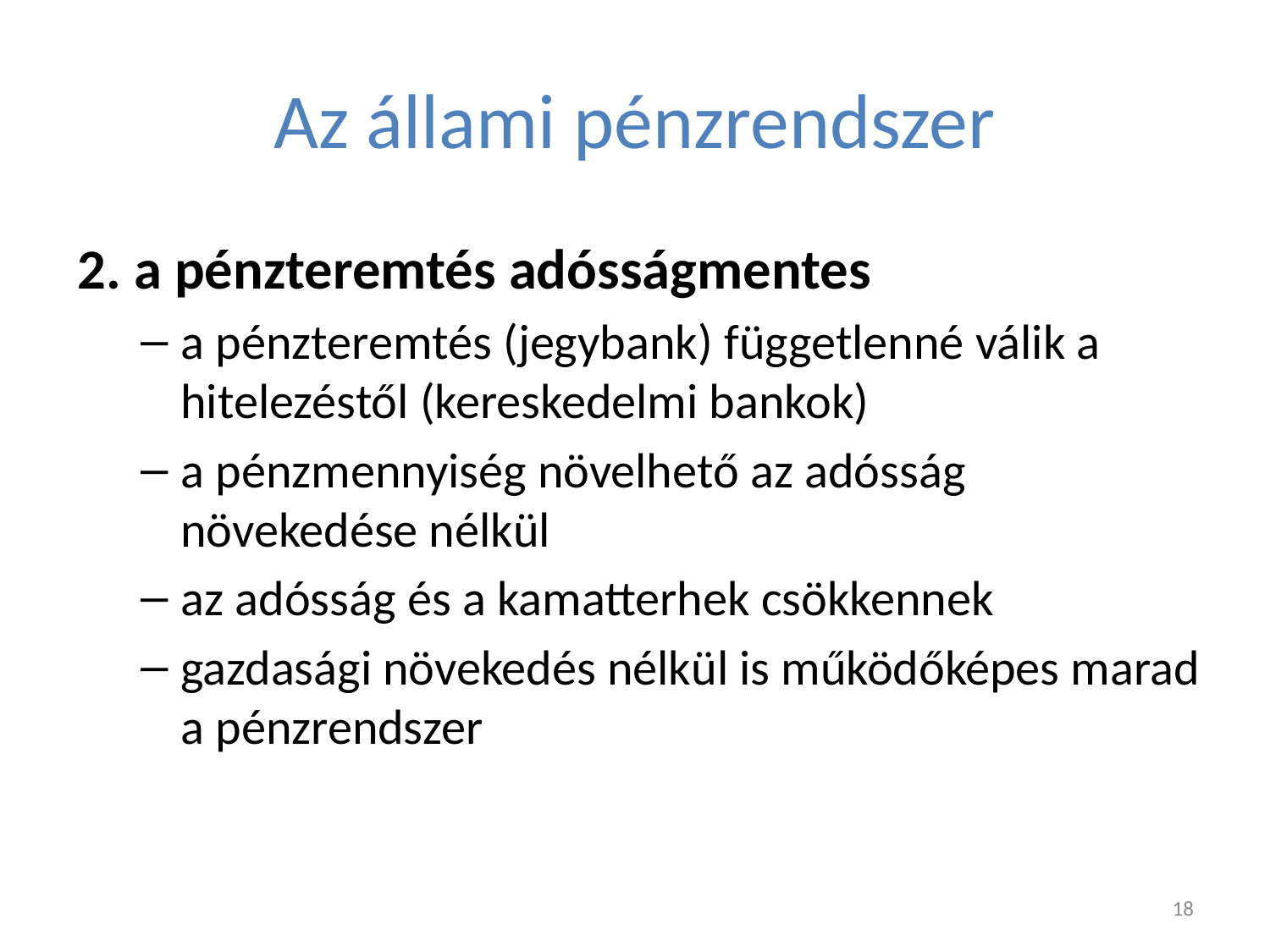

# Az állami pénzrendszer
2. a pénzteremtés adósságmentes
a pénzteremtés (jegybank) függetlenné válik a hitelezéstől (kereskedelmi bankok)
a pénzmennyiség növelhető az adósság növekedése nélkül
az adósság és a kamatterhek csökkennek
gazdasági növekedés nélkül is működőképes marad a pénzrendszer
18